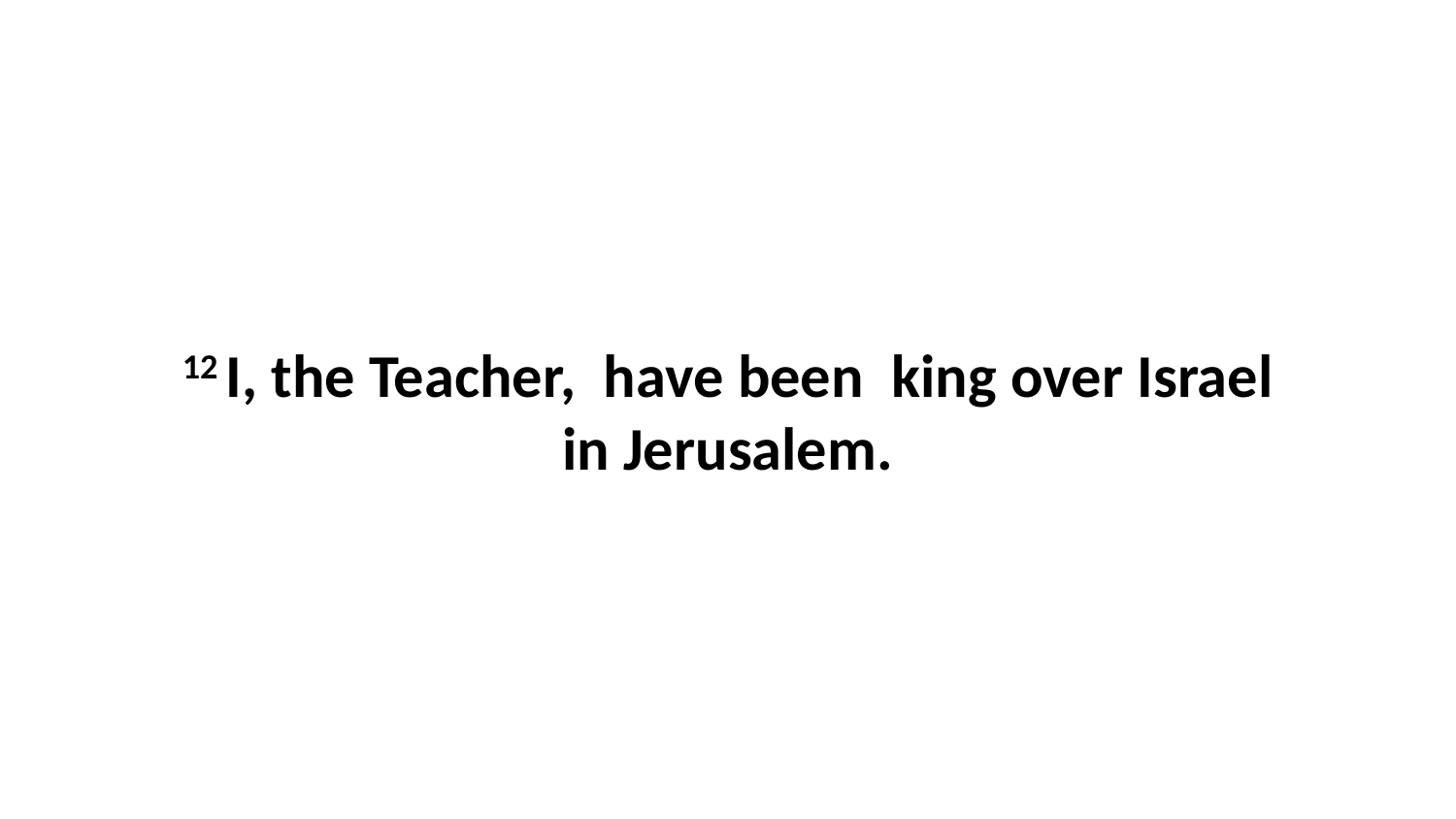

12 I, the Teacher,  have been  king over Israel in Jerusalem.